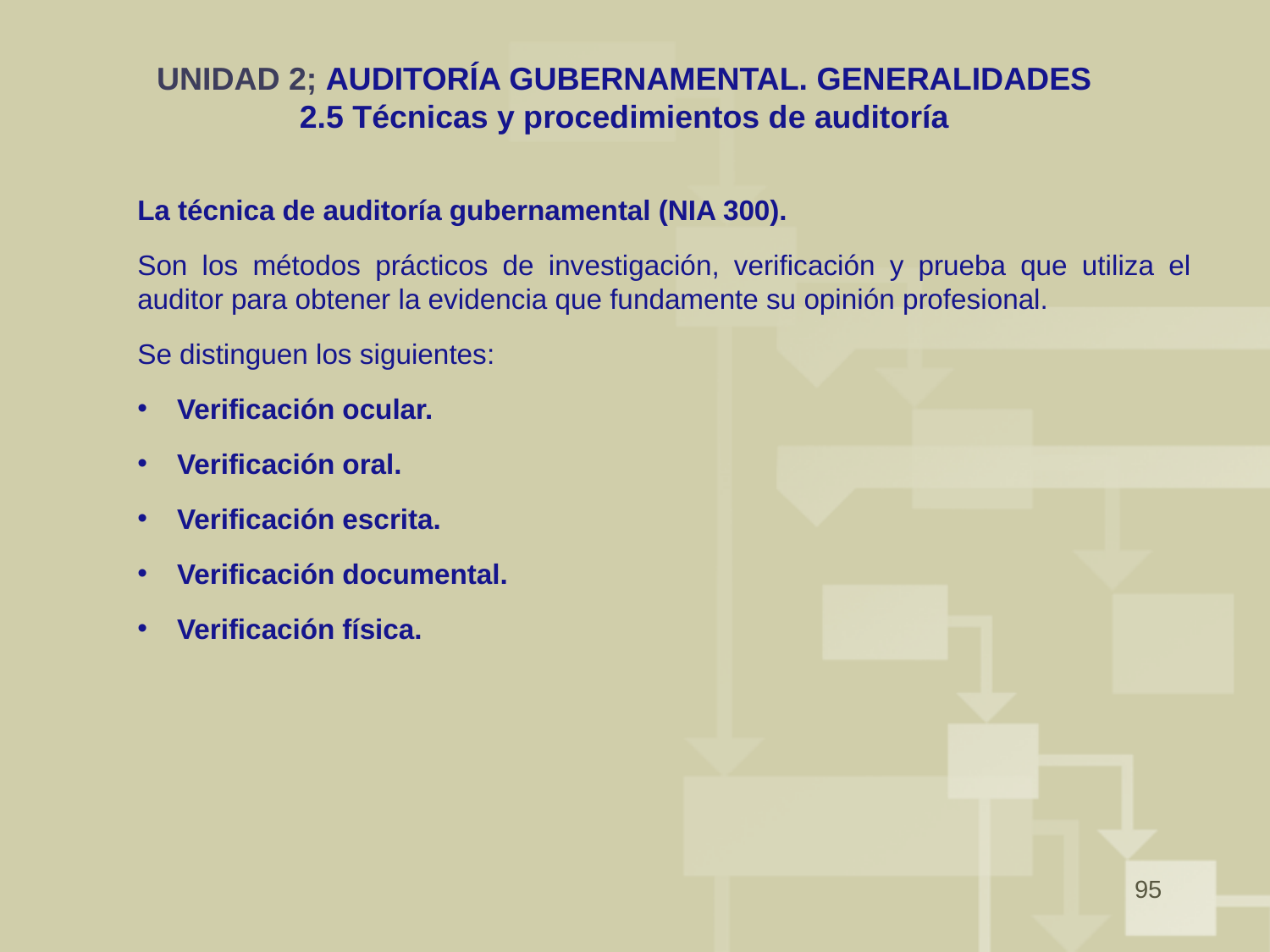

# UNIDAD 2; AUDITORÍA GUBERNAMENTAL. GENERALIDADES 2.5 Técnicas y procedimientos de auditoría
La técnica de auditoría gubernamental (NIA 300).
Son los métodos prácticos de investigación, verificación y prueba que utiliza el auditor para obtener la evidencia que fundamente su opinión profesional.
Se distinguen los siguientes:
Verificación ocular.
Verificación oral.
Verificación escrita.
Verificación documental.
Verificación física.

95